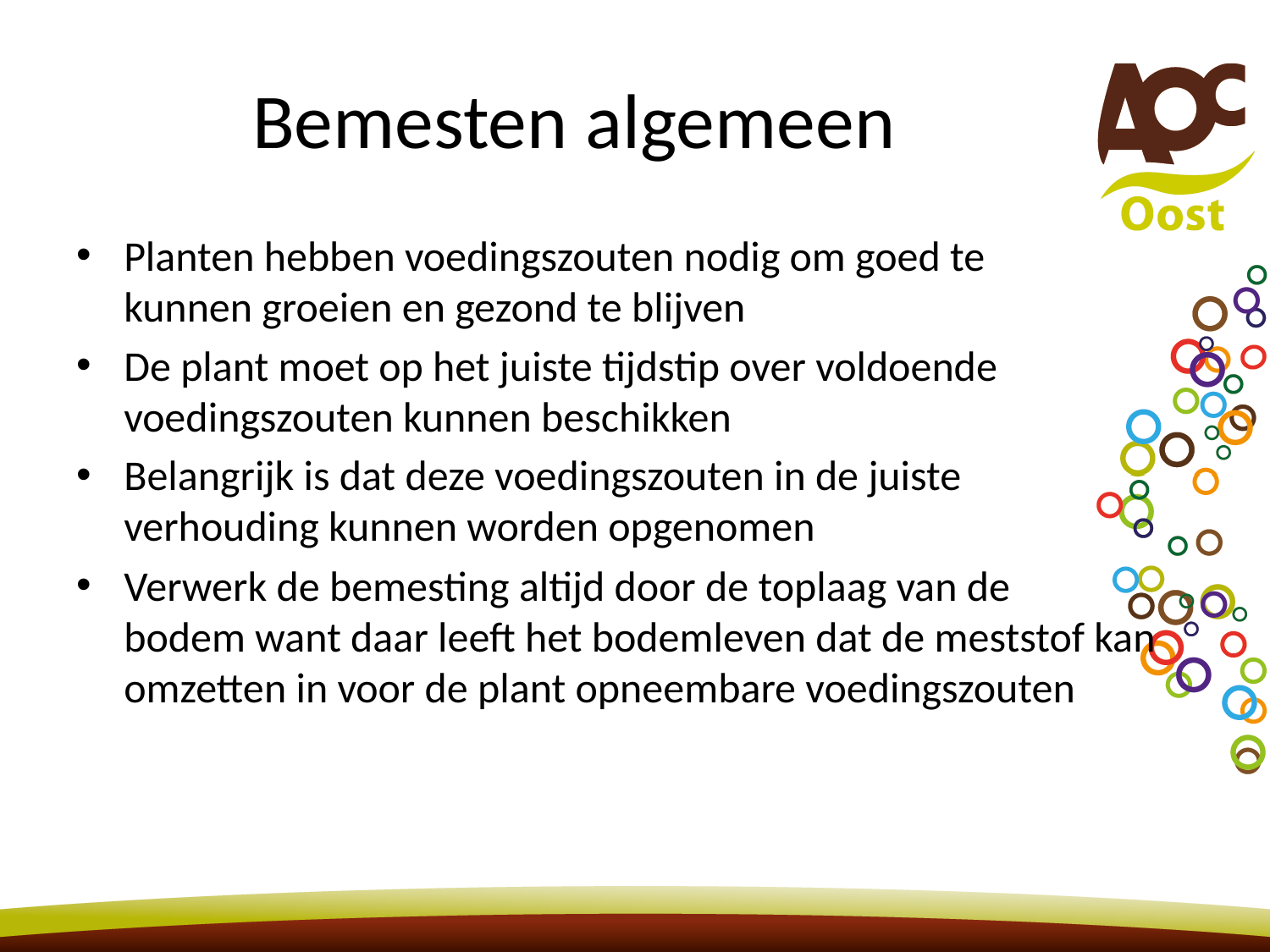

# Bemesten algemeen
Planten hebben voedingszouten nodig om goed te
kunnen groeien en gezond te blijven
De plant moet op het juiste tijdstip over voldoende voedingszouten kunnen beschikken
Belangrijk is dat deze voedingszouten in de juiste
verhouding kunnen worden opgenomen
Verwerk de bemesting altijd door de toplaag van de
bodem want daar leeft het bodemleven dat de meststof kan omzetten in voor de plant opneembare voedingszouten